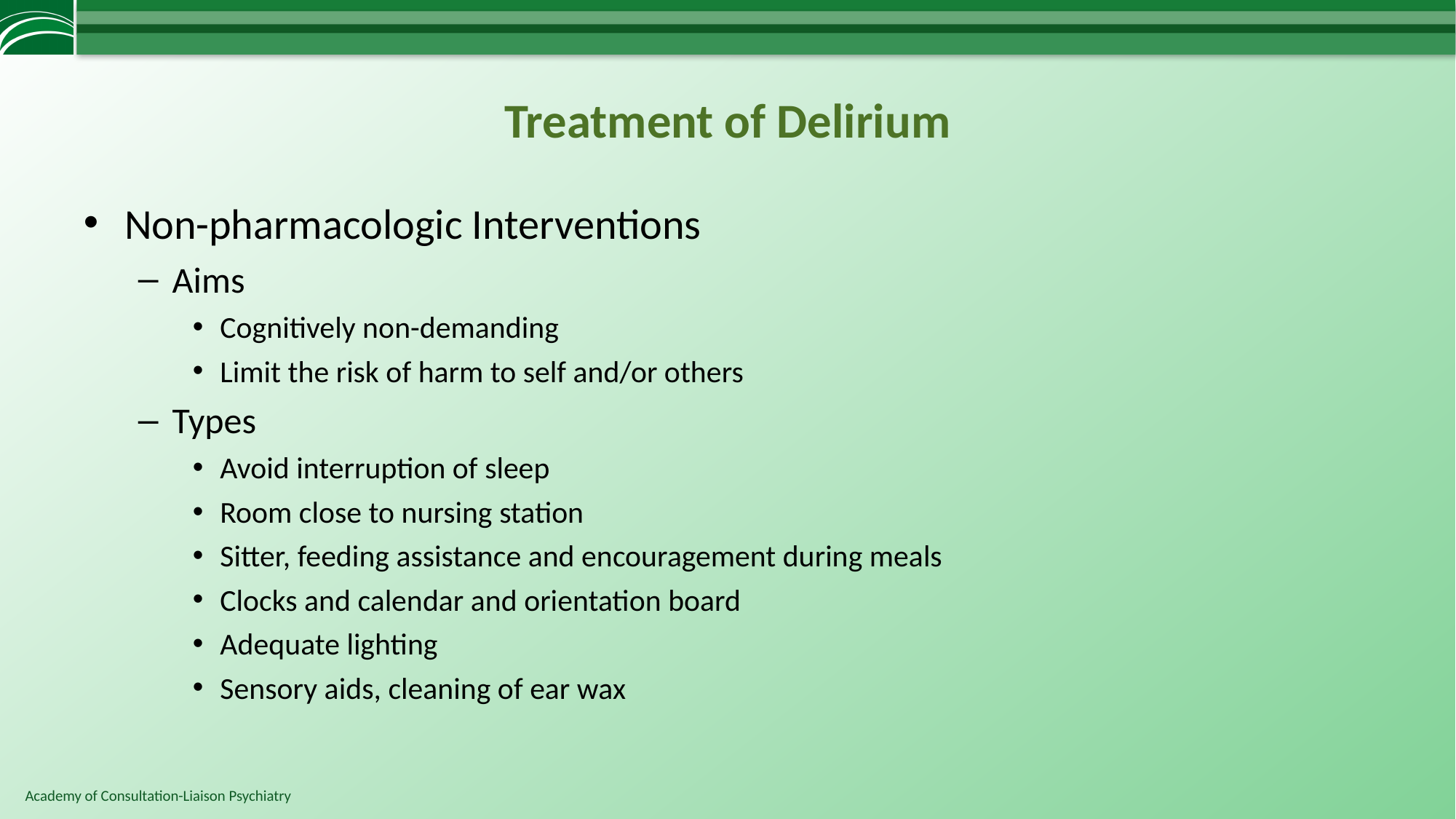

# Treatment of Delirium
Non-pharmacologic Interventions
Aims
Cognitively non-demanding
Limit the risk of harm to self and/or others
Types
Avoid interruption of sleep
Room close to nursing station
Sitter, feeding assistance and encouragement during meals
Clocks and calendar and orientation board
Adequate lighting
Sensory aids, cleaning of ear wax